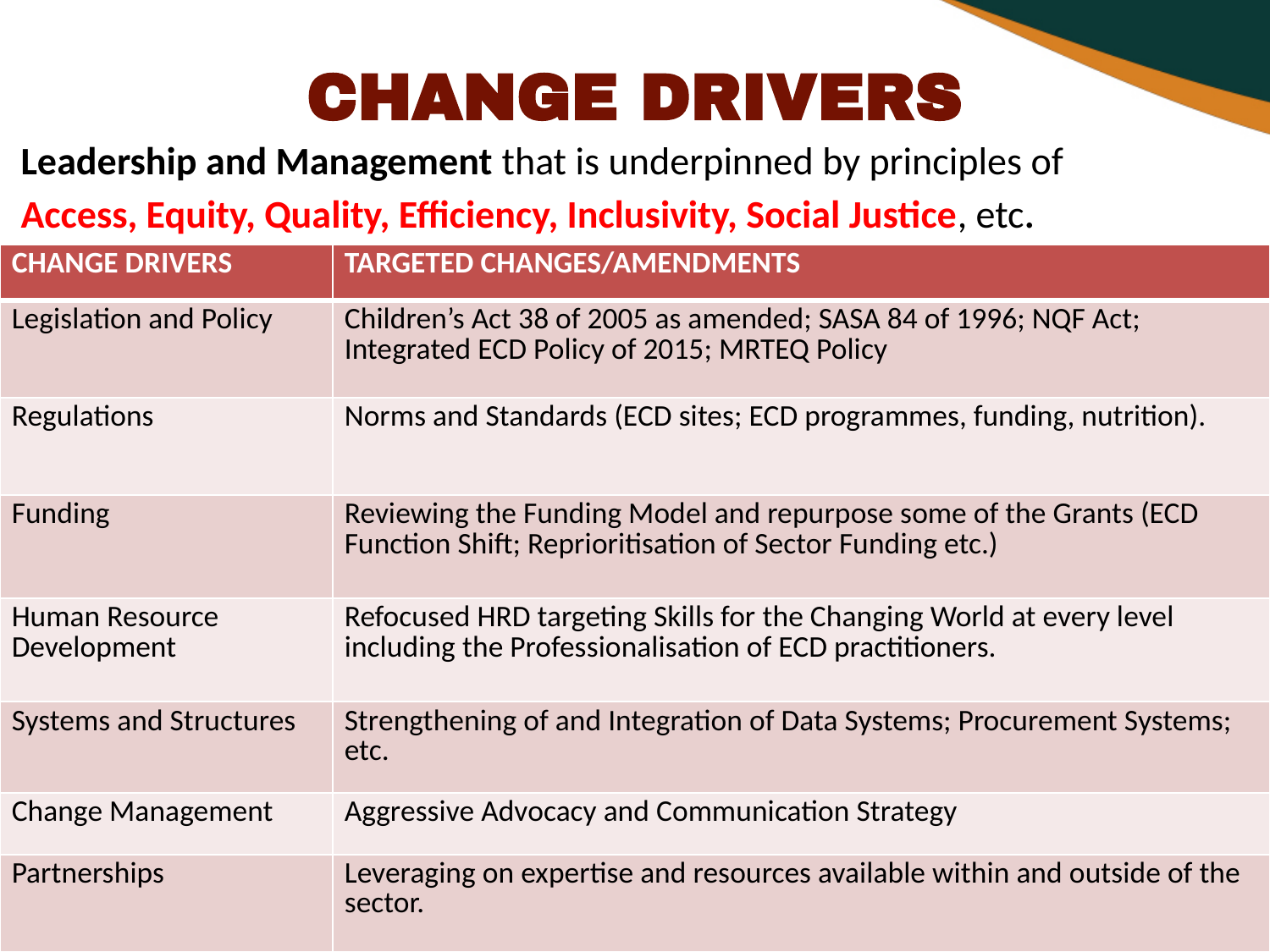

# CHANGE DRIVERS
Leadership and Management that is underpinned by principles of
Access, Equity, Quality, Efficiency, Inclusivity, Social Justice, etc.
| CHANGE DRIVERS | TARGETED CHANGES/AMENDMENTS |
| --- | --- |
| Legislation and Policy | Children’s Act 38 of 2005 as amended; SASA 84 of 1996; NQF Act; Integrated ECD Policy of 2015; MRTEQ Policy |
| Regulations | Norms and Standards (ECD sites; ECD programmes, funding, nutrition). |
| Funding | Reviewing the Funding Model and repurpose some of the Grants (ECD Function Shift; Reprioritisation of Sector Funding etc.) |
| Human Resource Development | Refocused HRD targeting Skills for the Changing World at every level including the Professionalisation of ECD practitioners. |
| Systems and Structures | Strengthening of and Integration of Data Systems; Procurement Systems; etc. |
| Change Management | Aggressive Advocacy and Communication Strategy |
| Partnerships | Leveraging on expertise and resources available within and outside of the sector. |